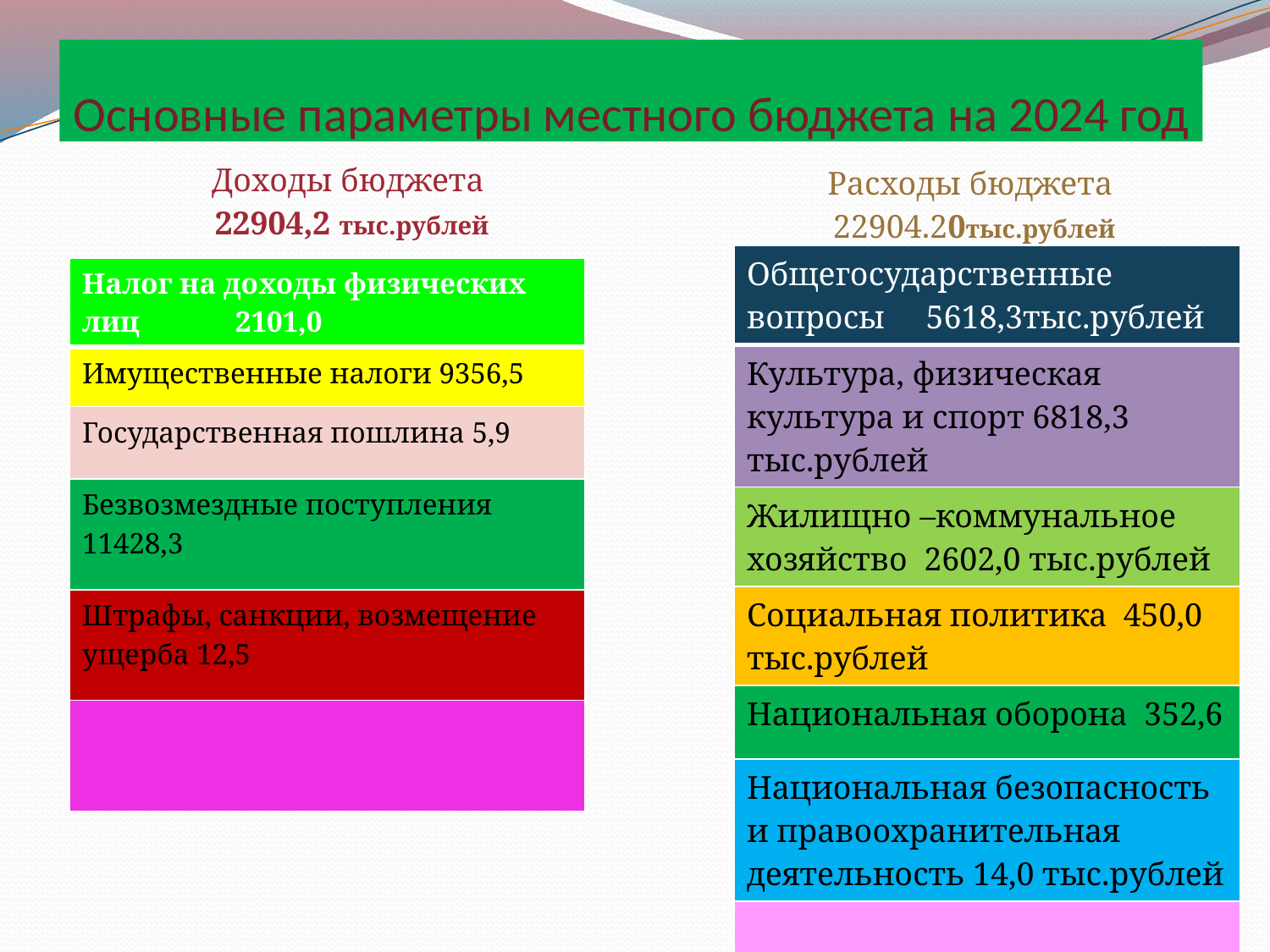

# Основные параметры местного бюджета на 2024 год
| Доходы бюджета 22904,2 тыс.рублей |
| --- |
| Расходы бюджета 22904.20тыс.рублей |
| --- |
| Общегосударственные вопросы 5618,3тыс.рублей |
| --- |
| Культура, физическая культура и спорт 6818,3 тыс.рублей |
| Жилищно –коммунальное хозяйство 2602,0 тыс.рублей |
| Социальная политика 450,0 тыс.рублей |
| Национальная оборона 352,6 |
| Национальная безопасность и правоохранительная деятельность 14,0 тыс.рублей |
|  |
| Налог на доходы физических лиц 2101,0 |
| --- |
| Имущественные налоги 9356,5 |
| Государственная пошлина 5,9 |
| Безвозмездные поступления 11428,3 |
| Штрафы, санкции, возмещение ущерба 12,5 |
|  |